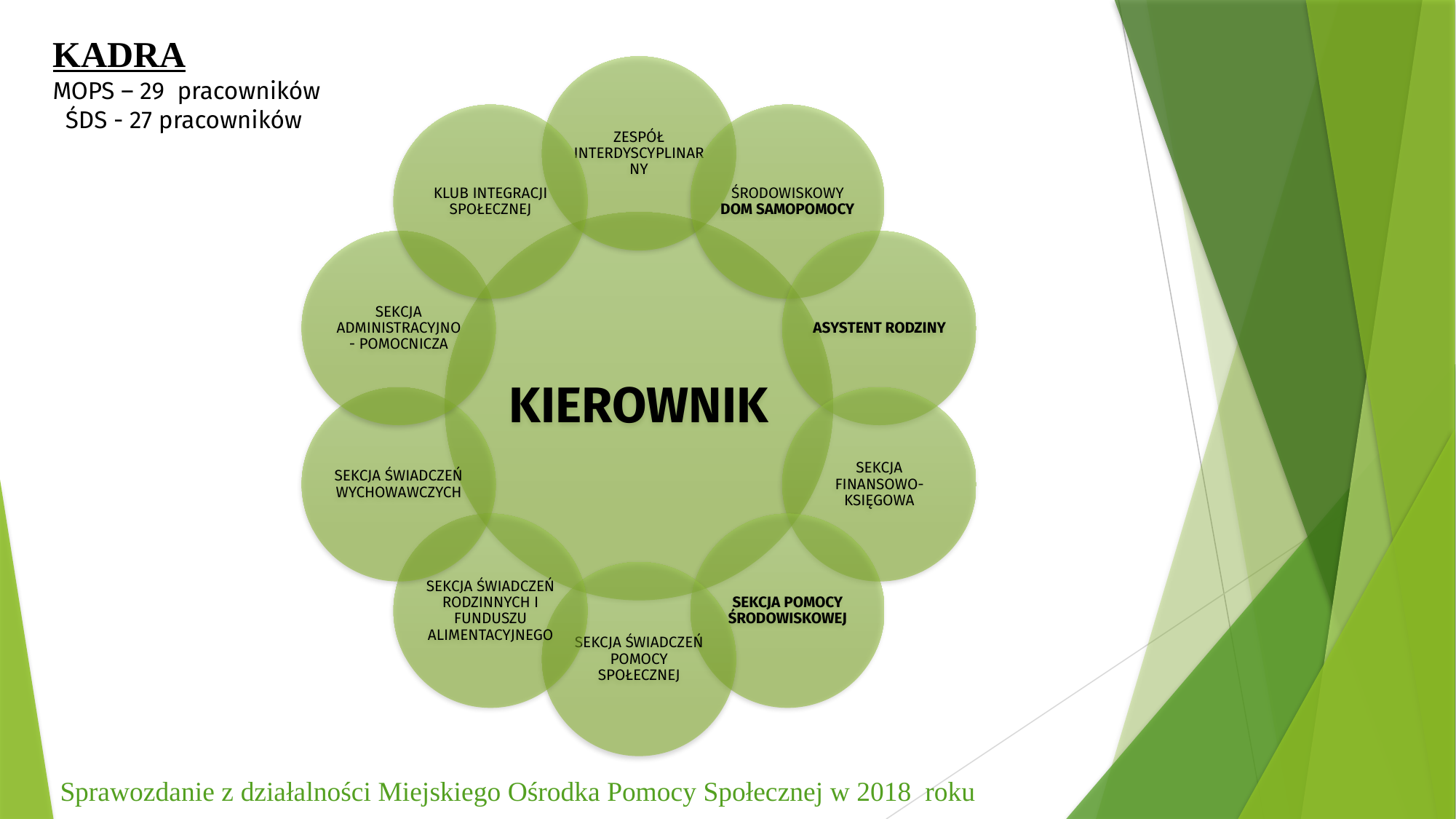

KADRA
MOPS – 29  pracowników                    ŚDS - 27 pracowników
KIEROWNIK
ZESPÓŁ INTERDYSCYPLINARNY
ŚRODOWISKOWY DOM SAMOPOMOCY
ASYSTENT RODZINY
SEKCJA FINANSOWO- KSIĘGOWA
SEKCJA POMOCY ŚRODOWISKOWEJ
SEKCJA ŚWIADCZEŃ POMOCY SPOŁECZNEJ
SEKCJA ŚWIADCZEŃ RODZINNYCH I FUNDUSZU ALIMENTACYJNEGO
SEKCJA ŚWIADCZEŃ WYCHOWAWCZYCH
SEKCJA ADMINISTRACYJNO - POMOCNICZA
KLUB INTEGRACJI SPOŁECZNEJ
 Sprawozdanie z działalności Miejskiego Ośrodka Pomocy Społecznej w 2018  roku